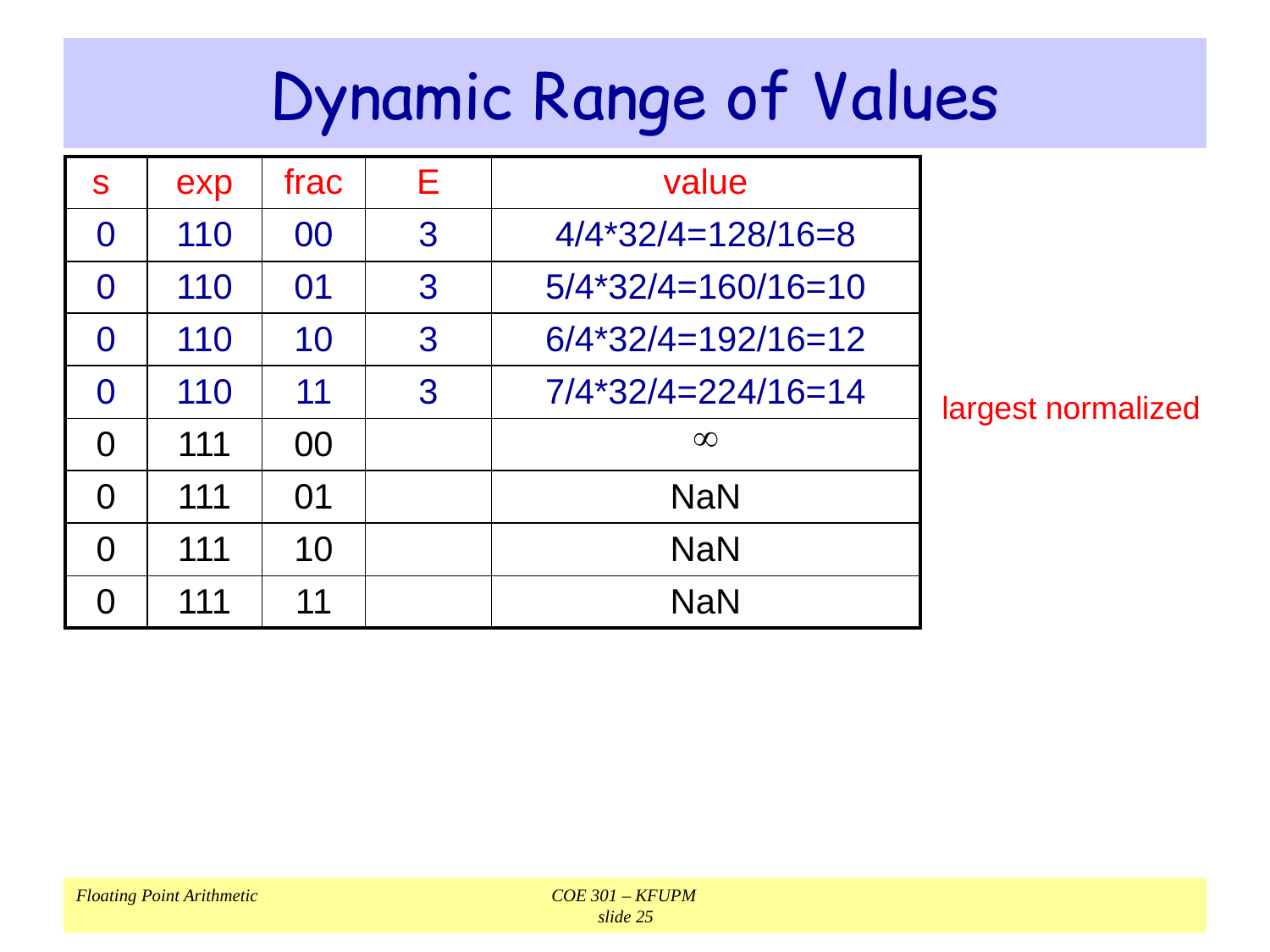

# Dynamic Range of Values
| s | exp | frac | E | value |
| --- | --- | --- | --- | --- |
| 0 | 110 | 00 | 3 | 4/4\*32/4=128/16=8 |
| 0 | 110 | 01 | 3 | 5/4\*32/4=160/16=10 |
| 0 | 110 | 10 | 3 | 6/4\*32/4=192/16=12 |
| 0 | 110 | 11 | 3 | 7/4\*32/4=224/16=14 |
| 0 | 111 | 00 |  | ∞ |
| 0 | 111 | 01 |  | NaN |
| 0 | 111 | 10 |  | NaN |
| 0 | 111 | 11 |  | NaN |
largest normalized